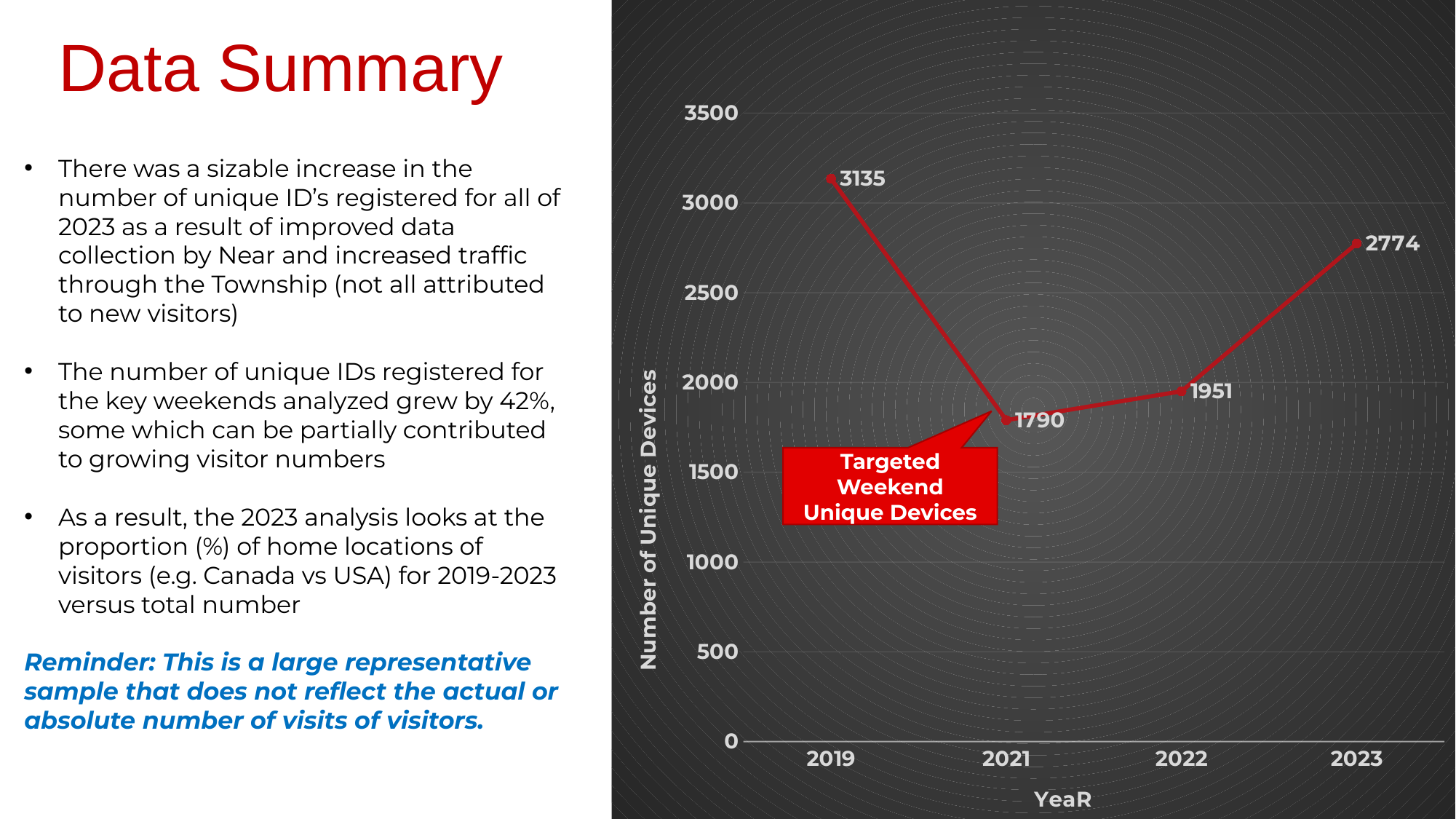

### Chart

| Category | Weekends |
|---|---|
| 2019 | 3135.0 |
| 2021 | 1790.0 |
| 2022 | 1951.0 |
| 2023 | 2774.0 |
Data Summary

There was a sizable increase in the number of unique ID’s registered for all of 2023 as a result of improved data collection by Near and increased traffic through the Township (not all attributed to new visitors)

The number of unique IDs registered for the key weekends analyzed grew by 42%, some which can be partially contributed to growing visitor numbers

As a result, the 2023 analysis looks at the proportion (%) of home locations of visitors (e.g. Canada vs USA) for 2019-2023 versus total number

Reminder: This is a large representative sample that does not reflect the actual or absolute number of visits of visitors.

Targeted Weekend Unique Devices